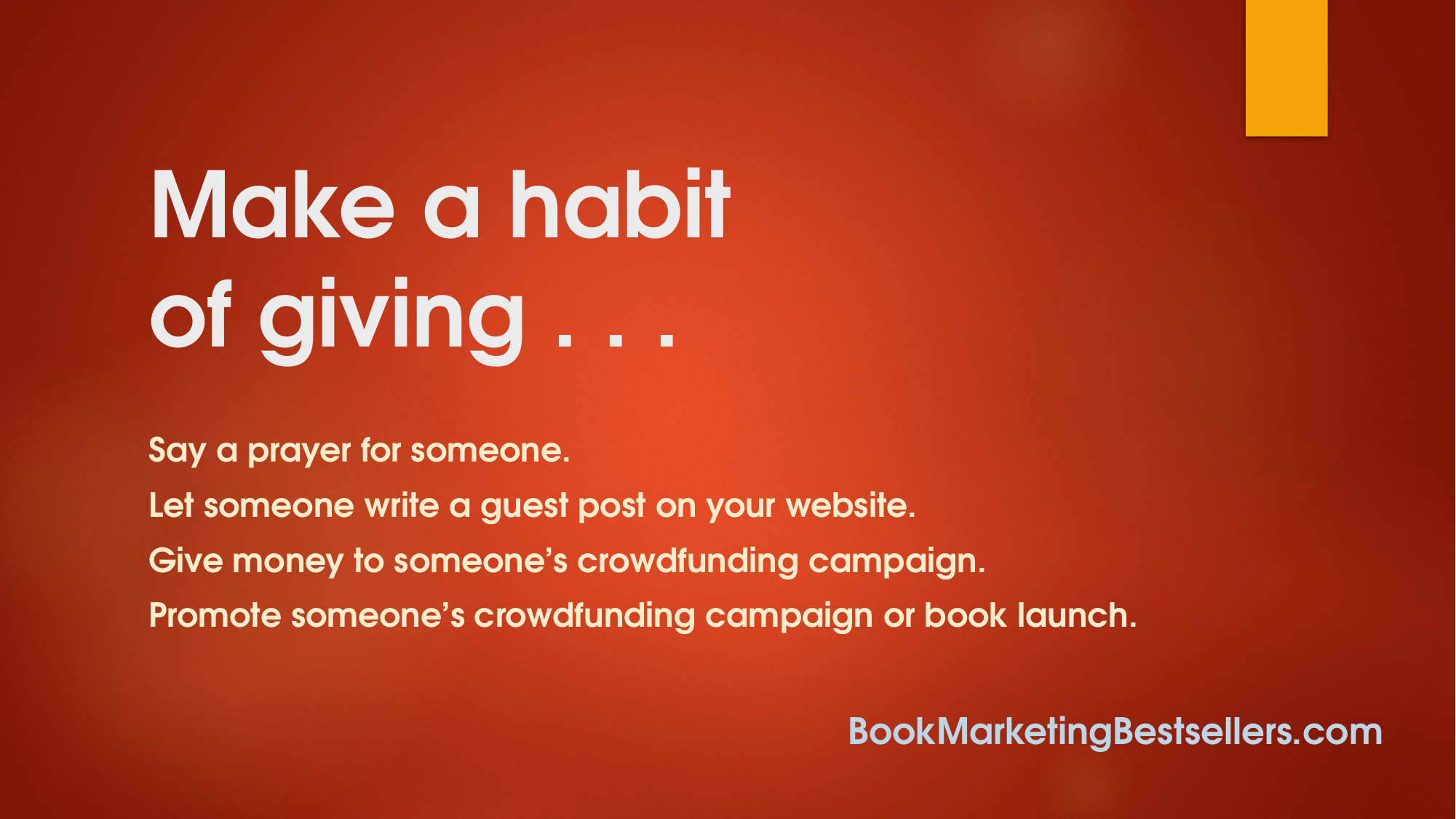

# Make a habit of giving . . .
Say a prayer for someone.
Let someone write a guest post on your website.
Give money to someone’s crowdfunding campaign.
Promote someone’s crowdfunding campaign or book launch.

BookMarketingBestsellers.com